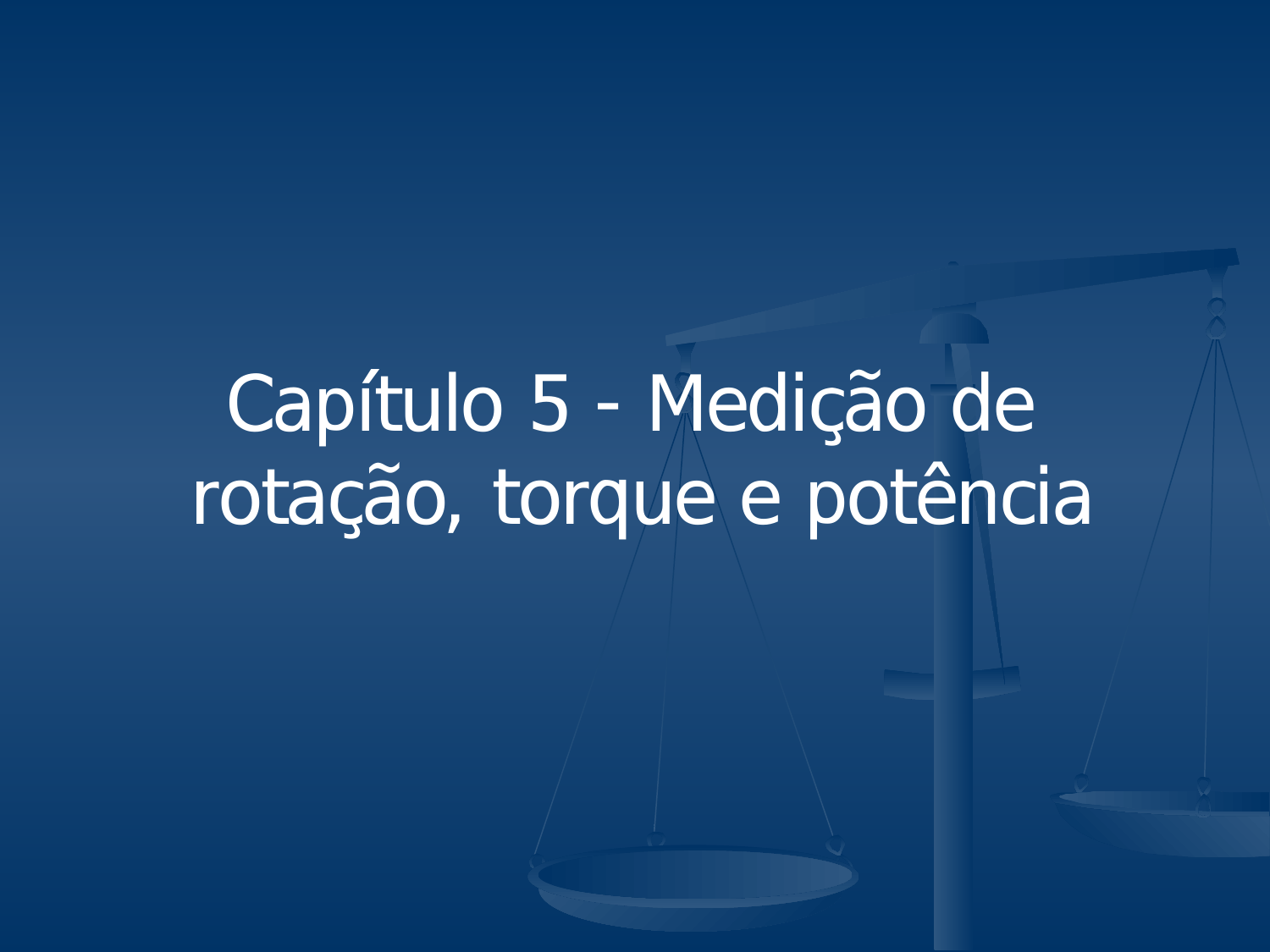

# Capítulo 5 - Medição de  rotação, torque e potência